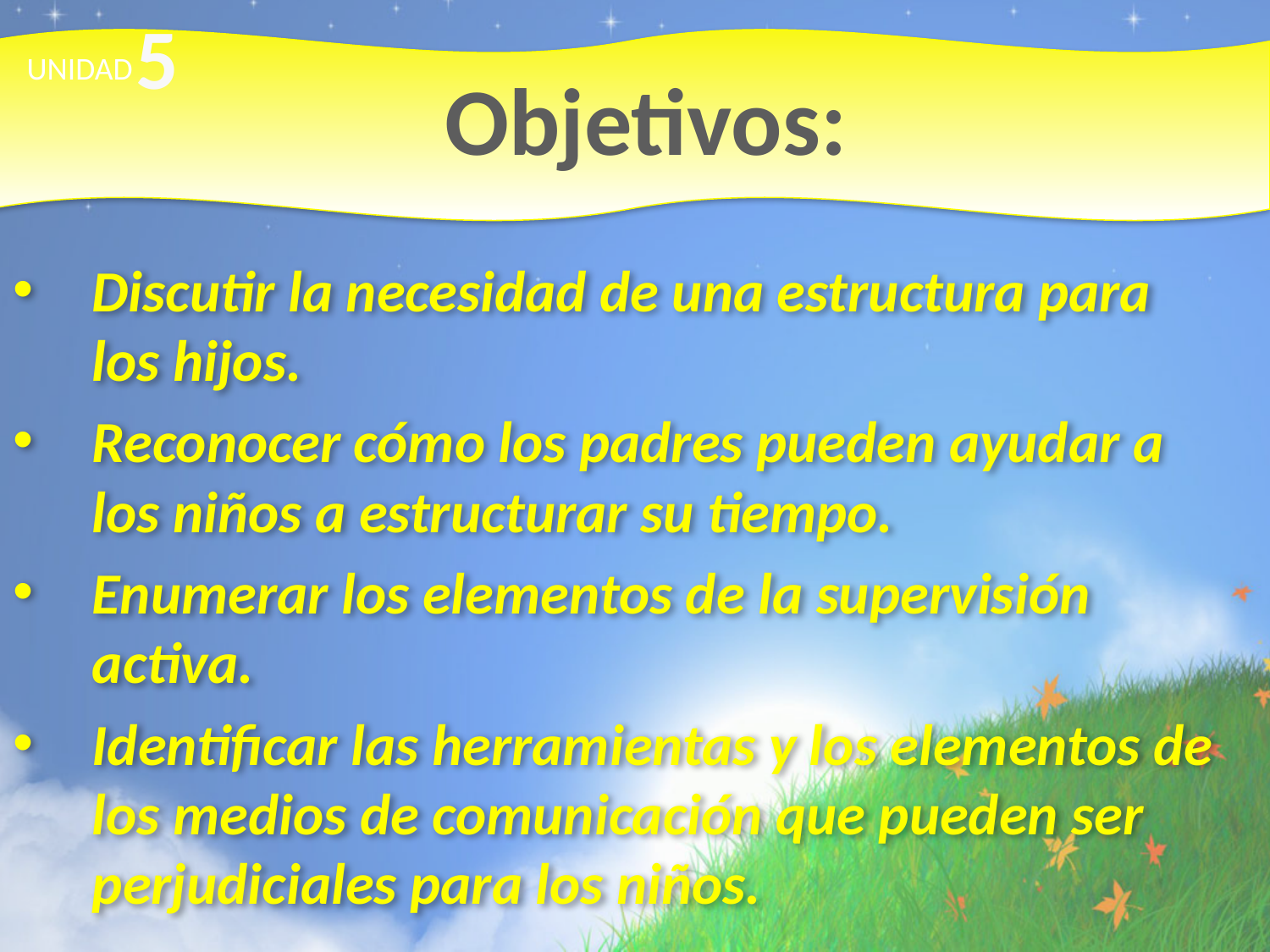

5

# Objetivos:
UNIDAD
Discutir la necesidad de una estructura para los hijos.
Reconocer cómo los padres pueden ayudar a los niños a estructurar su tiempo.
Enumerar los elementos de la supervisión activa.
Identificar las herramientas y los elementos de los medios de comunicación que pueden ser perjudiciales para los niños.